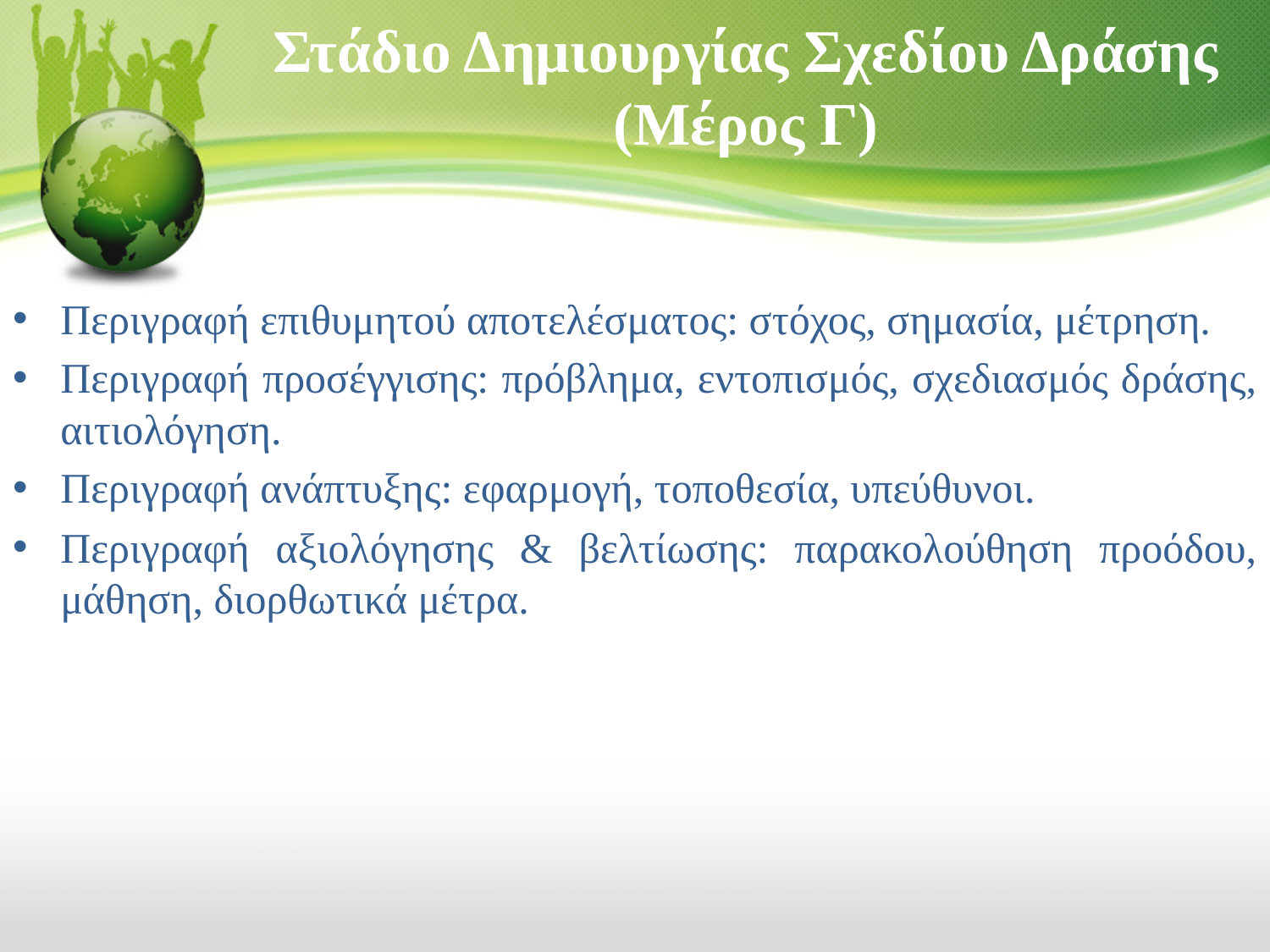

# Στάδιο Δημιουργίας Σχεδίου Δράσης (Μέρος Γ)
Περιγραφή επιθυμητού αποτελέσματος: στόχος, σημασία, μέτρηση.
Περιγραφή προσέγγισης: πρόβλημα, εντοπισμός, σχεδιασμός δράσης, αιτιολόγηση.
Περιγραφή ανάπτυξης: εφαρμογή, τοποθεσία, υπεύθυνοι.
Περιγραφή αξιολόγησης & βελτίωσης: παρακολούθηση προόδου, μάθηση, διορθωτικά μέτρα.